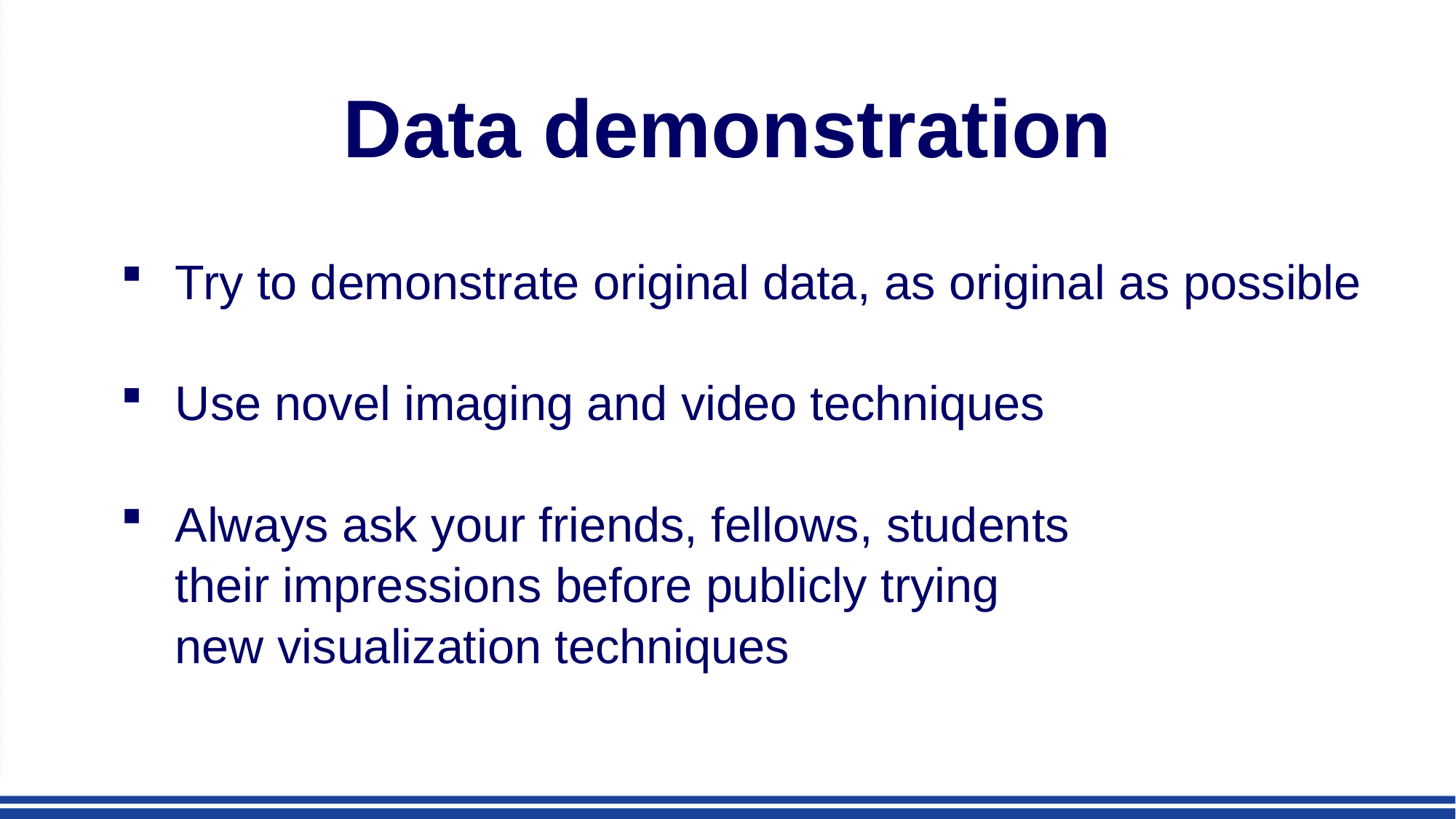

Data demonstration
Try to demonstrate original data, as original as possible

Use novel imaging and video techniques

Always ask your friends, fellows, students
their impressions before publicly trying
new visualization techniques